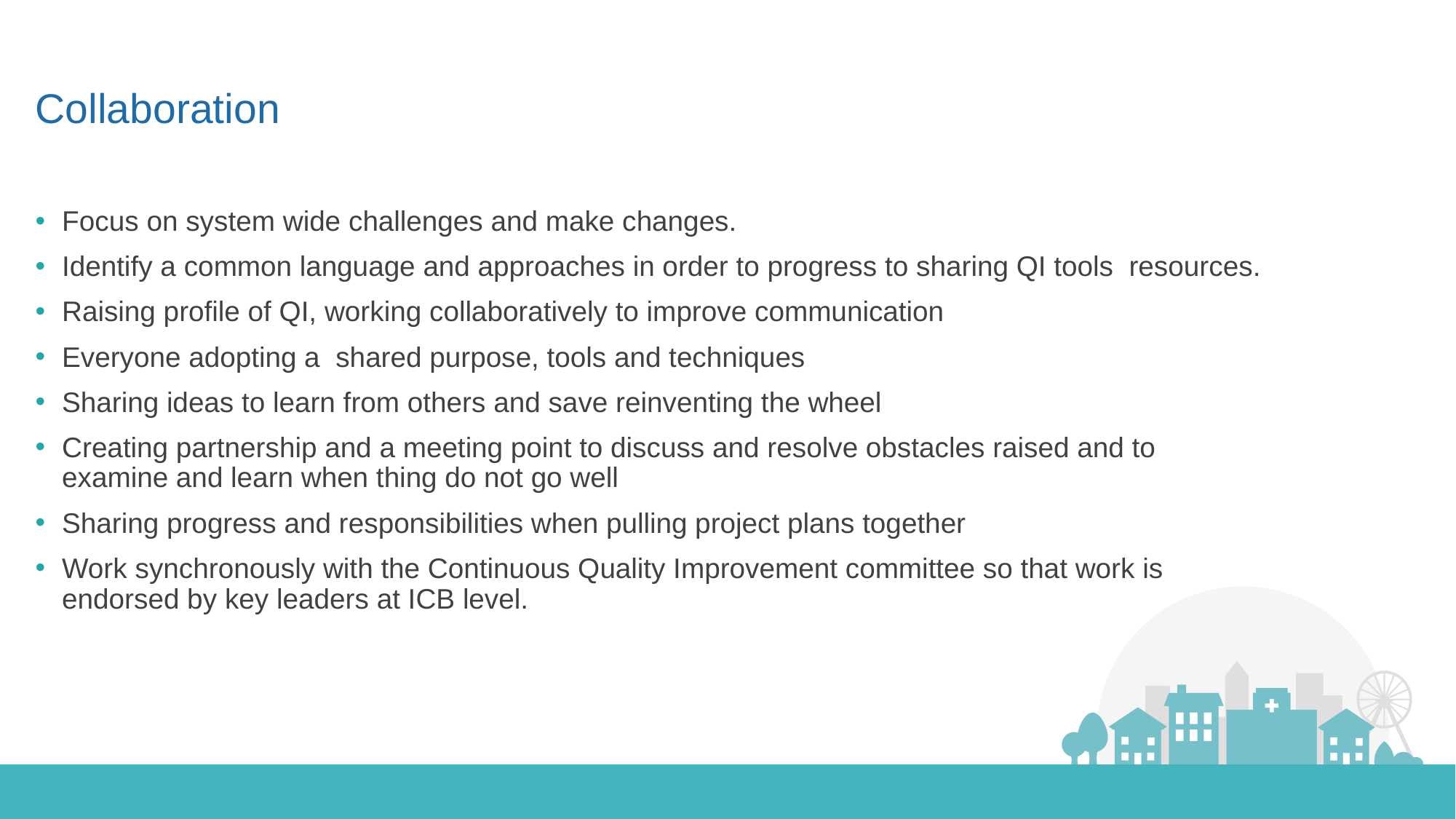

#
Collaboration

Focus on system wide challenges and make changes.
Identify a common language and approaches in order to progress to sharing QI tools  resources.
Raising profile of QI, working collaboratively to improve communication
Everyone adopting a  shared purpose, tools and techniques
Sharing ideas to learn from others and save reinventing the wheel
Creating partnership and a meeting point to discuss and resolve obstacles raised and to examine and learn when thing do not go well
Sharing progress and responsibilities when pulling project plans together
Work synchronously with the Continuous Quality Improvement committee so that work is endorsed by key leaders at ICB level.